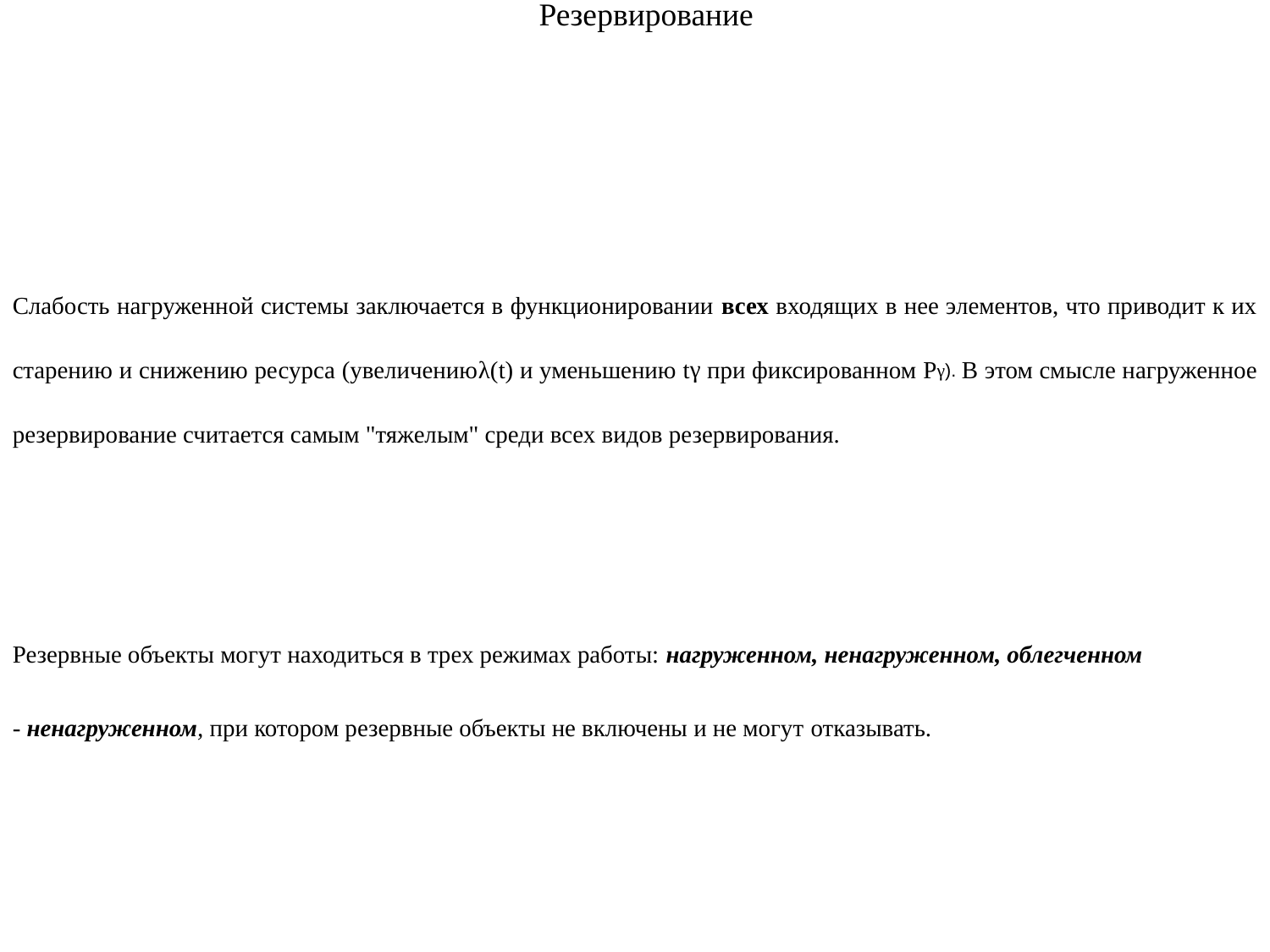

# Резервирование

Слабость нагруженной системы заключается в функционировании всех входящих в нее элементов, что приводит к их старению и снижению ресурса (увеличениюλ(t) и уменьшению tγ при фиксированном Pγ). В этом смысле нагруженное резервирование считается самым "тяжелым" среди всех видов резервирования.

Резервные объекты могут находиться в трех режимах работы: нагруженном, ненагруженном, облегченном
- ненагруженном, при котором резервные объекты не включены и не могут отказывать.